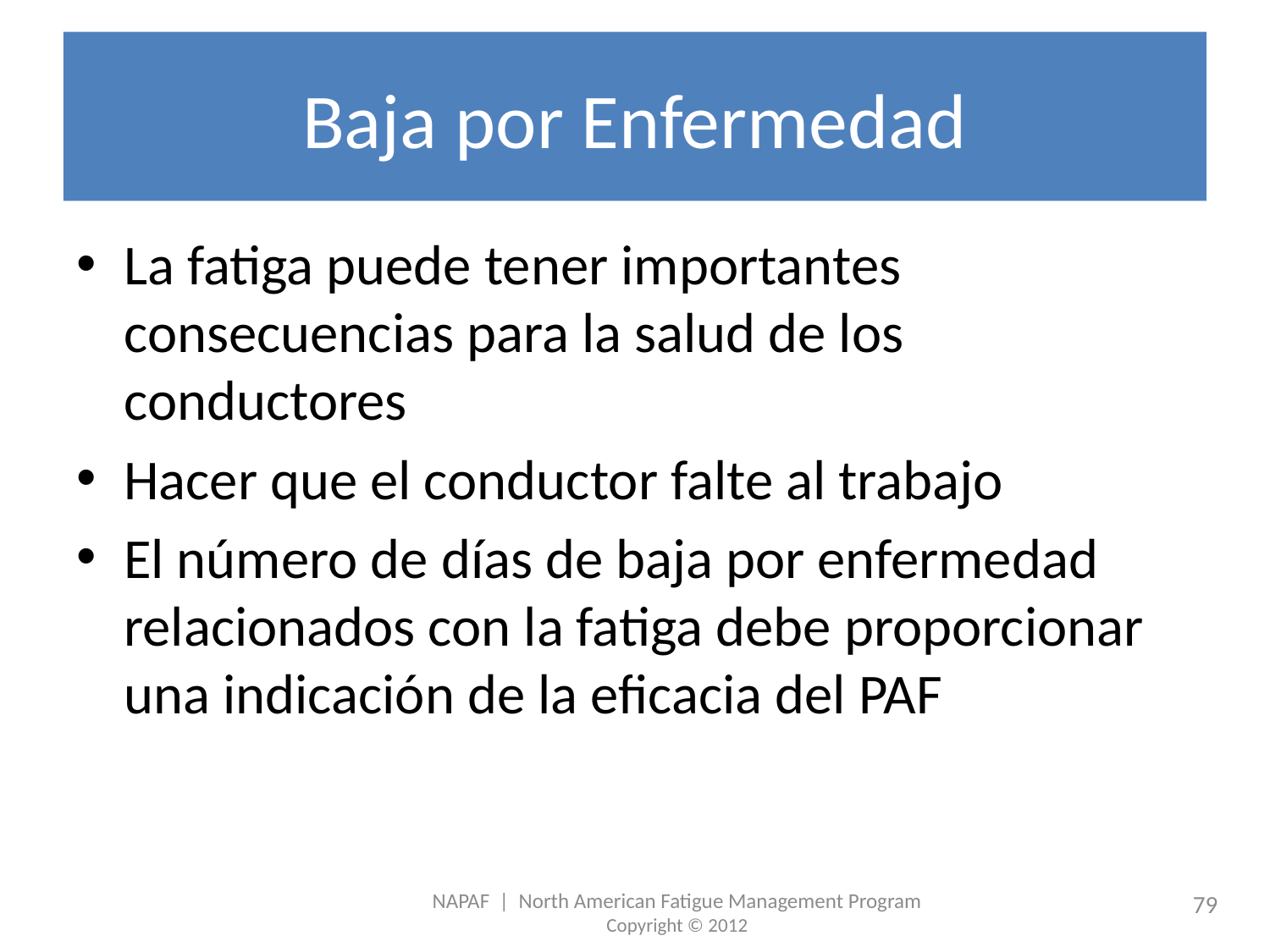

# Baja por Enfermedad
La fatiga puede tener importantes consecuencias para la salud de los conductores
Hacer que el conductor falte al trabajo
El número de días de baja por enfermedad relacionados con la fatiga debe proporcionar una indicación de la eficacia del PAF